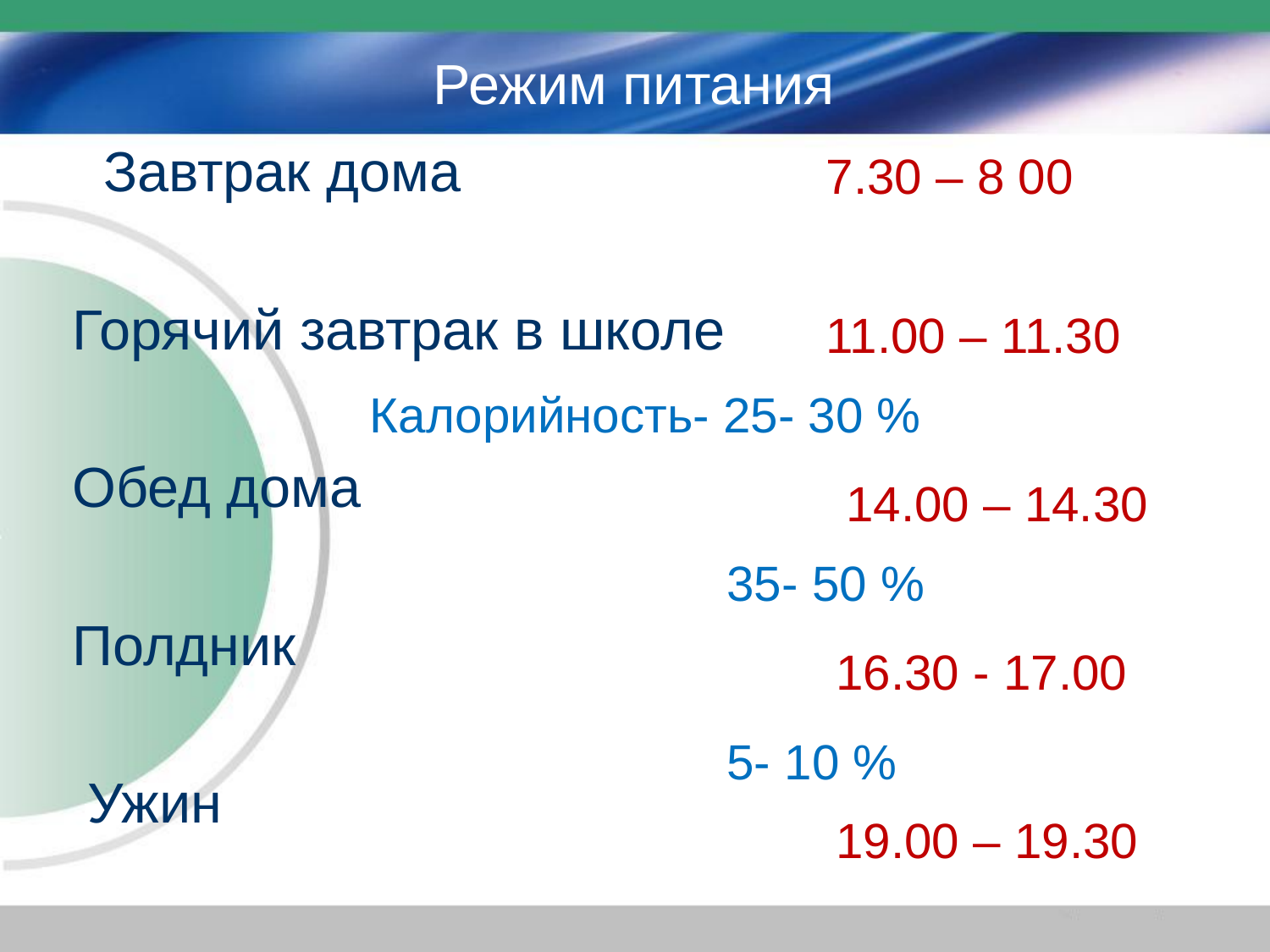

# Режим питания
  Завтрак дома

Горячий завтрак в школе

Обед дома

Полдник

 Ужин
7.30 – 8 00
11.00 – 11.30
Калорийность- 25- 30 %
14.00 – 14.30
35- 50 %
16.30 - 17.00
5- 10 %
19.00 – 19.30